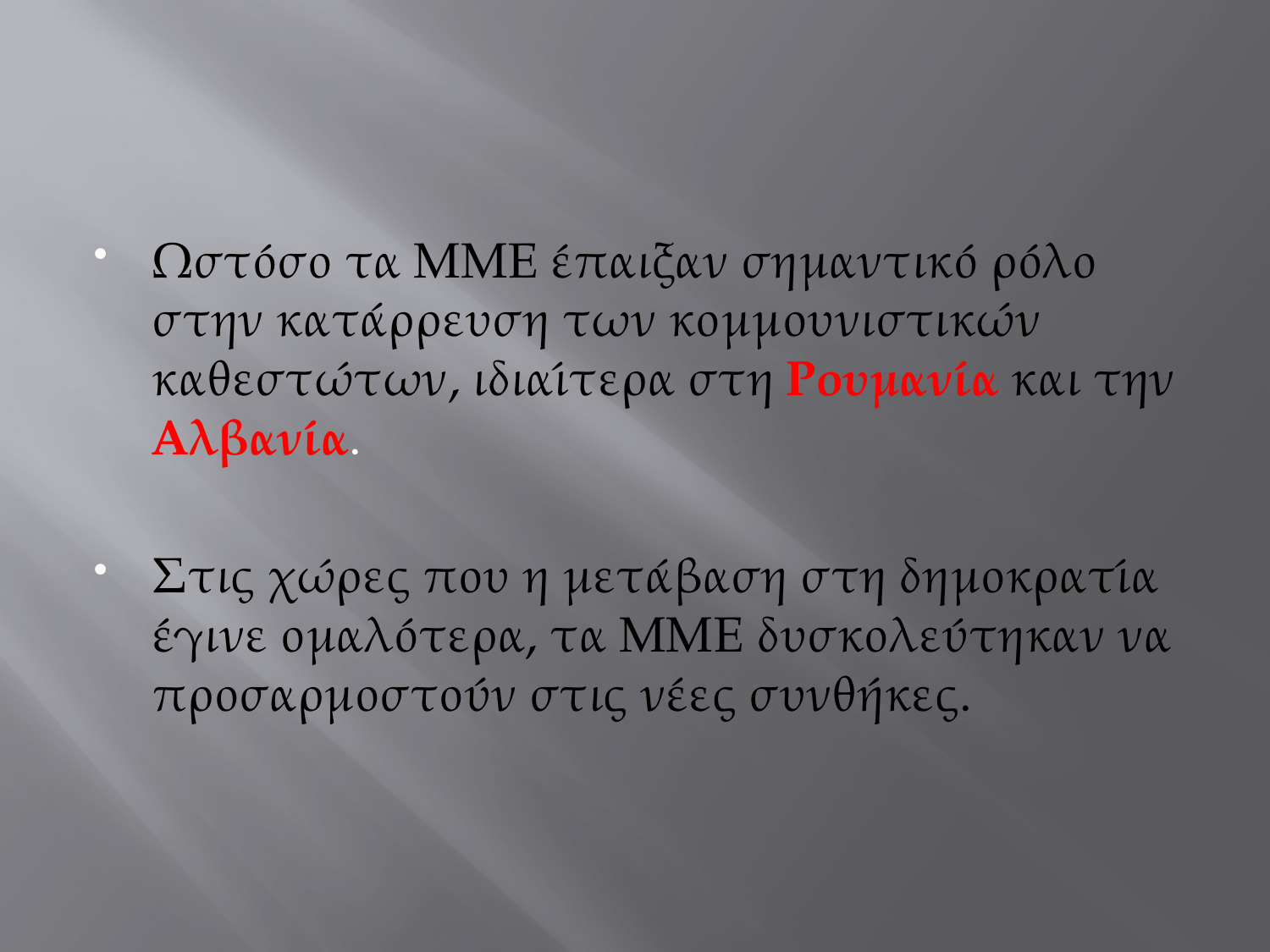

#
Ωστόσο τα ΜΜΕ έπαιξαν σημαντικό ρόλο στην κατάρρευση των κομμουνιστικών καθεστώτων, ιδιαίτερα στη Ρουμανία και την Αλβανία.

Στις χώρες που η μετάβαση στη δημοκρατία έγινε ομαλότερα, τα ΜΜΕ δυσκολεύτηκαν να προσαρμοστούν στις νέες συνθήκες.